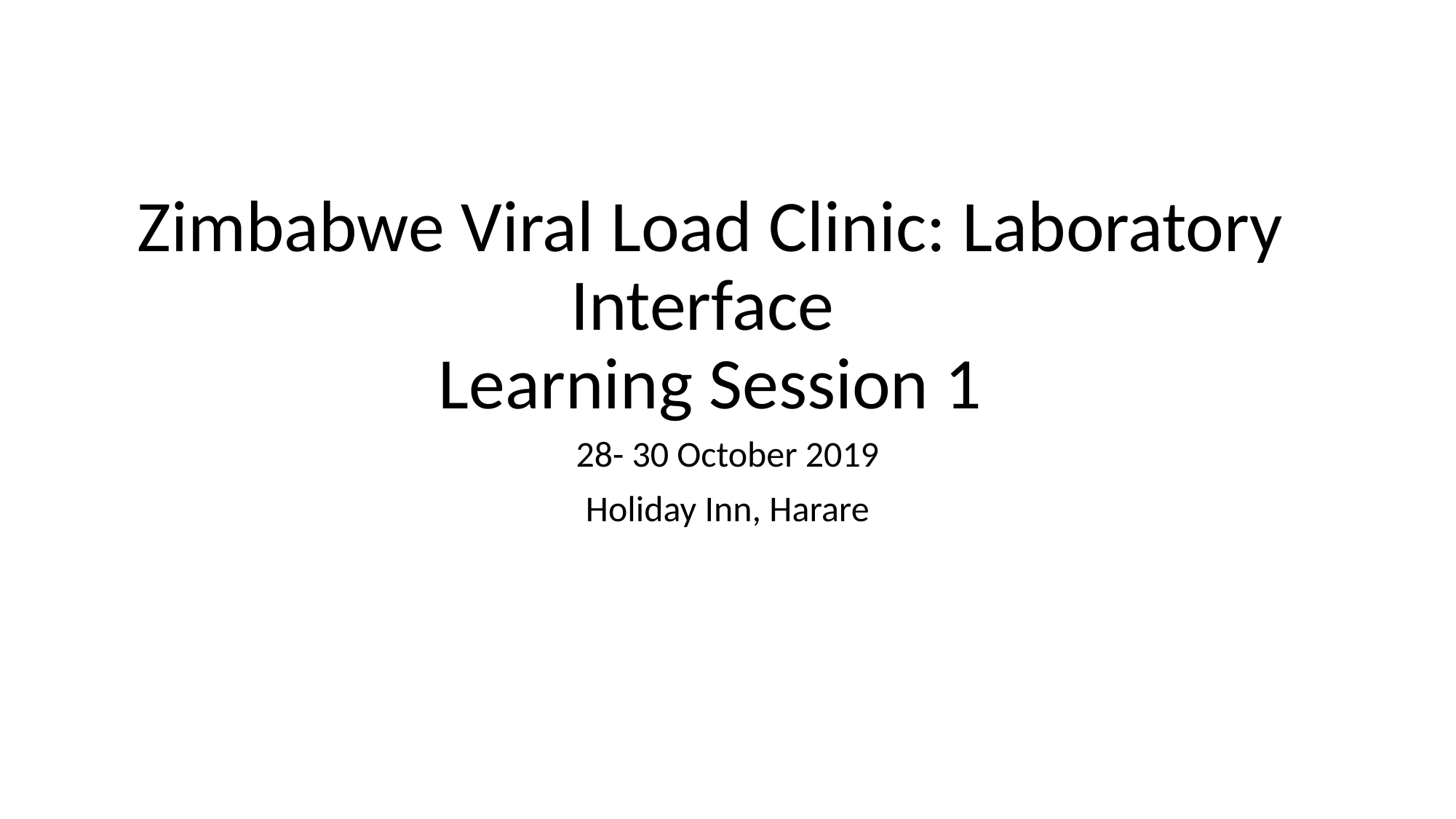

# Zimbabwe Viral Load Clinic: Laboratory Interface Learning Session 1
28- 30 October 2019
Holiday Inn, Harare